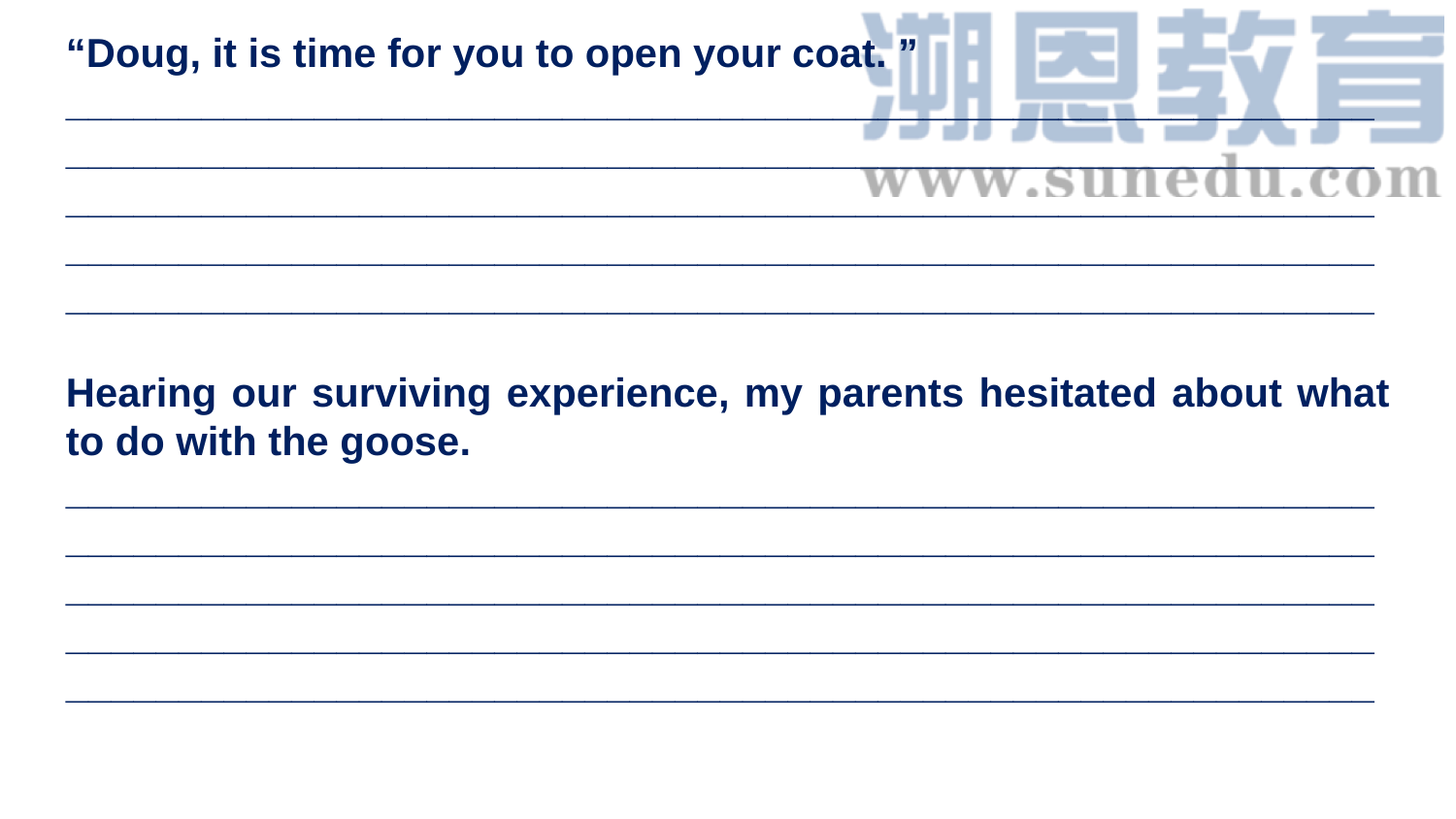

“Doug, it is time for you to open your coat. ”
__________________________________________________________
__________________________________________________________
__________________________________________________________
__________________________________________________________
__________________________________________________________

Hearing our surviving experience, my parents hesitated about what to do with the goose.
__________________________________________________________
__________________________________________________________
__________________________________________________________
__________________________________________________________
__________________________________________________________